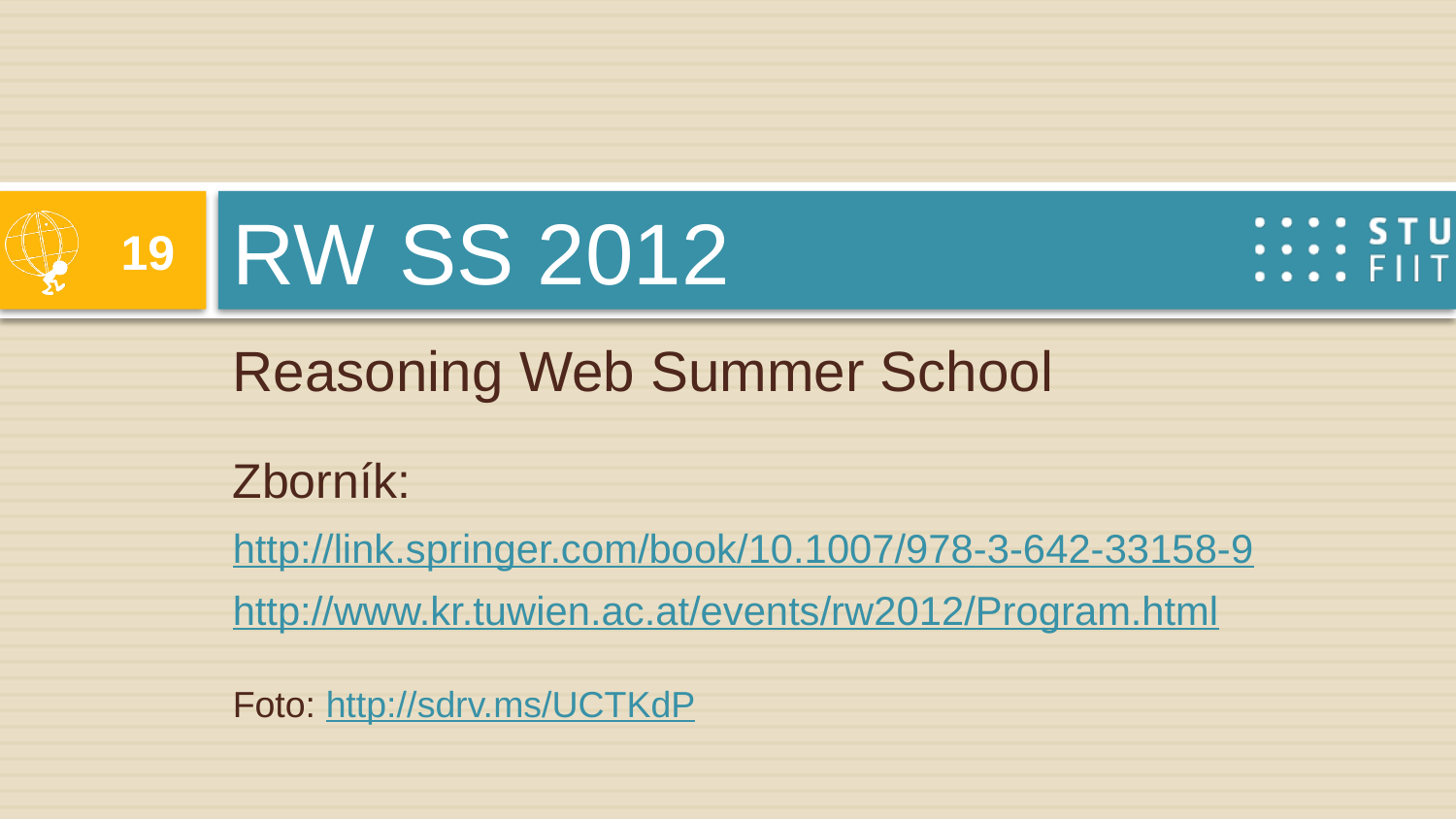

# RW SS 2012
19
Reasoning Web Summer School

Zborník:
http://link.springer.com/book/10.1007/978-3-642-33158-9
http://www.kr.tuwien.ac.at/events/rw2012/Program.html

Foto: http://sdrv.ms/UCTKdP